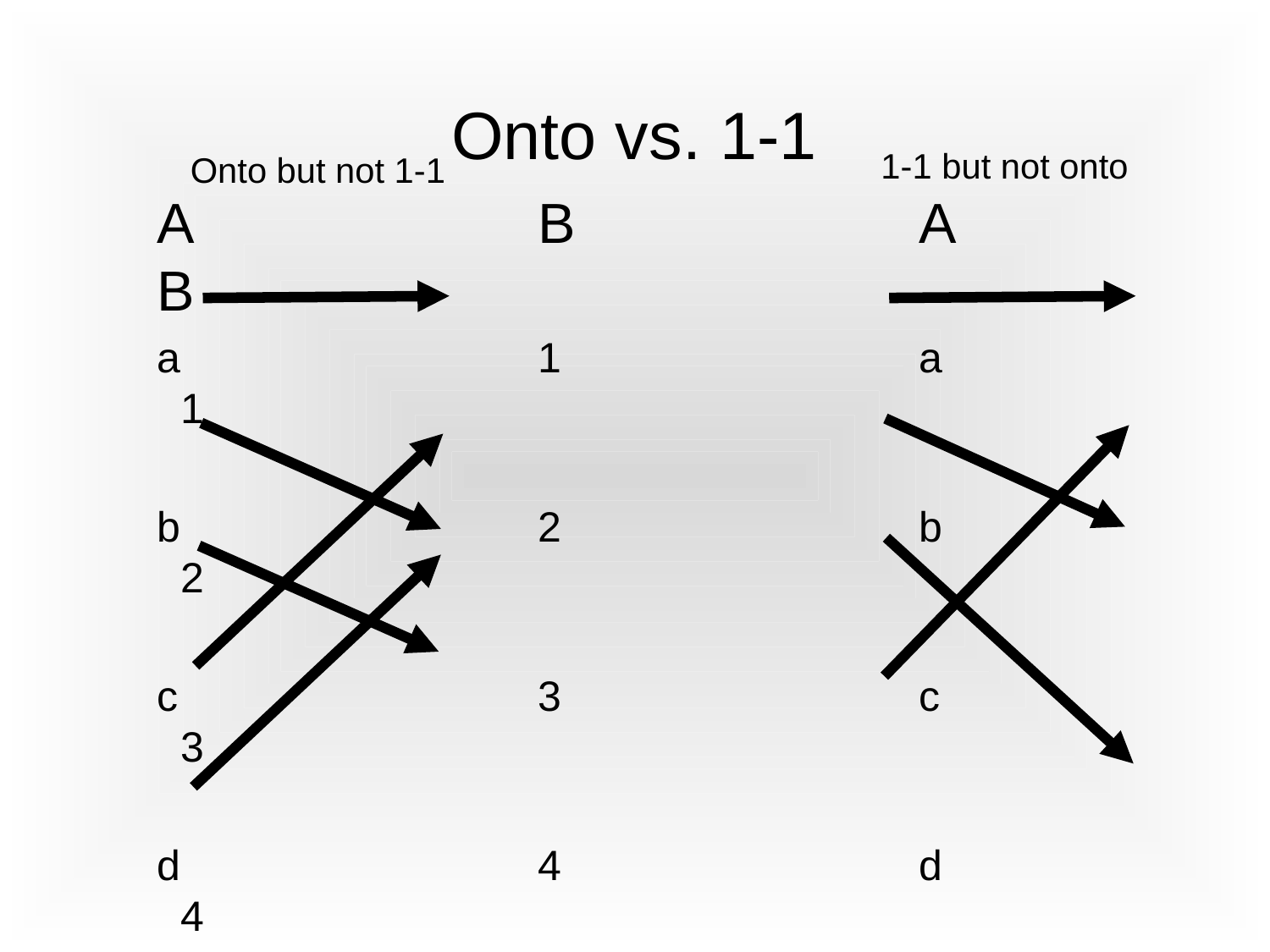

# Onto vs. 1-1
1-1 but not onto
Onto but not 1-1
	A			B			A		   B
	a			1			a		     1

	b			2			b		     2

	c			3			c		     3

	d			4			d		     4

	e								     5

f : R ! R+ [ {0}  f (x) = x2		        f : N ! N      f (x) = 2x